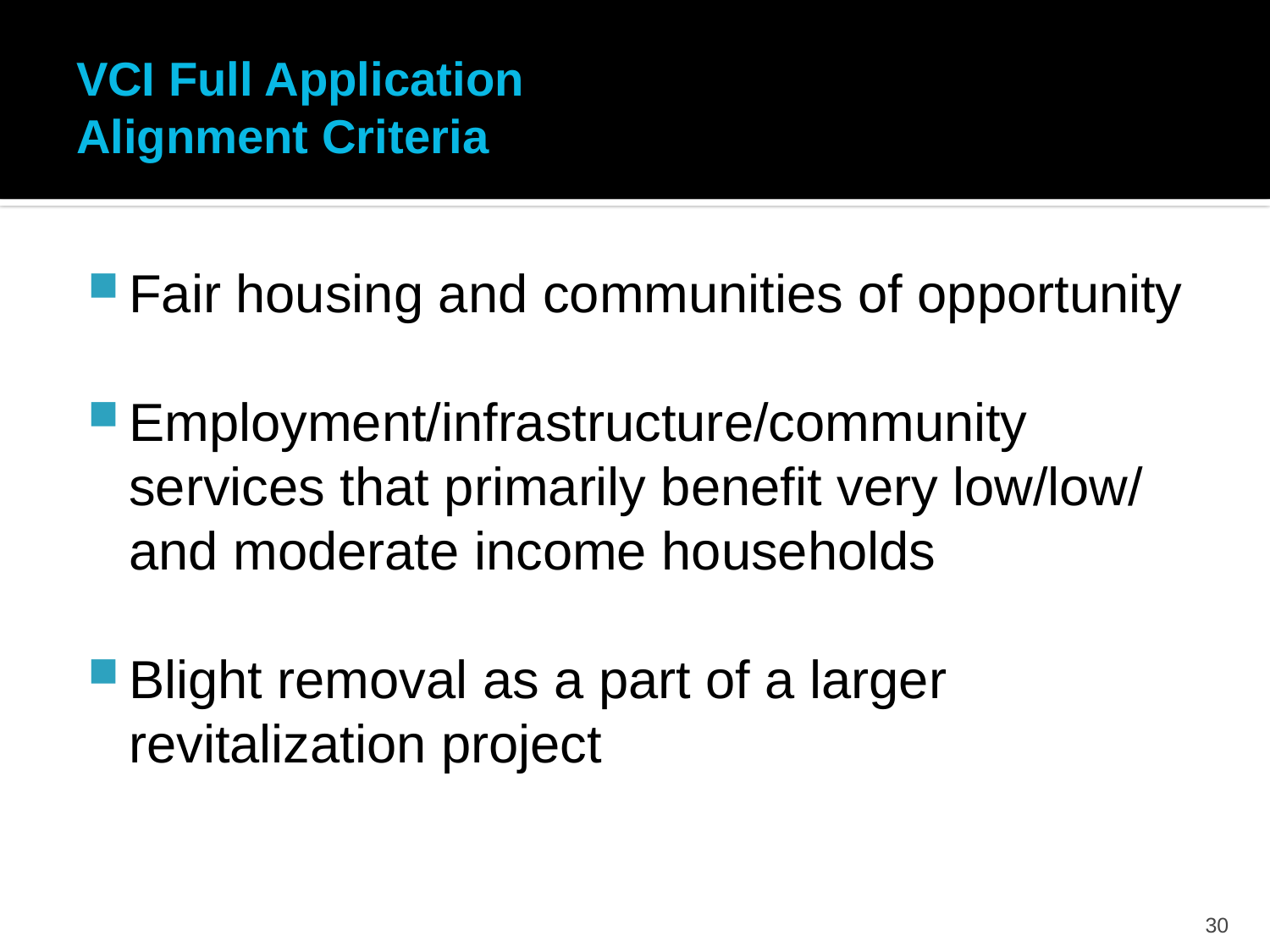

# VCI Full Application Alignment Criteria
Fair housing and communities of opportunity

Employment/infrastructure/community services that primarily benefit very low/low/ and moderate income households

Blight removal as a part of a larger revitalization project

30